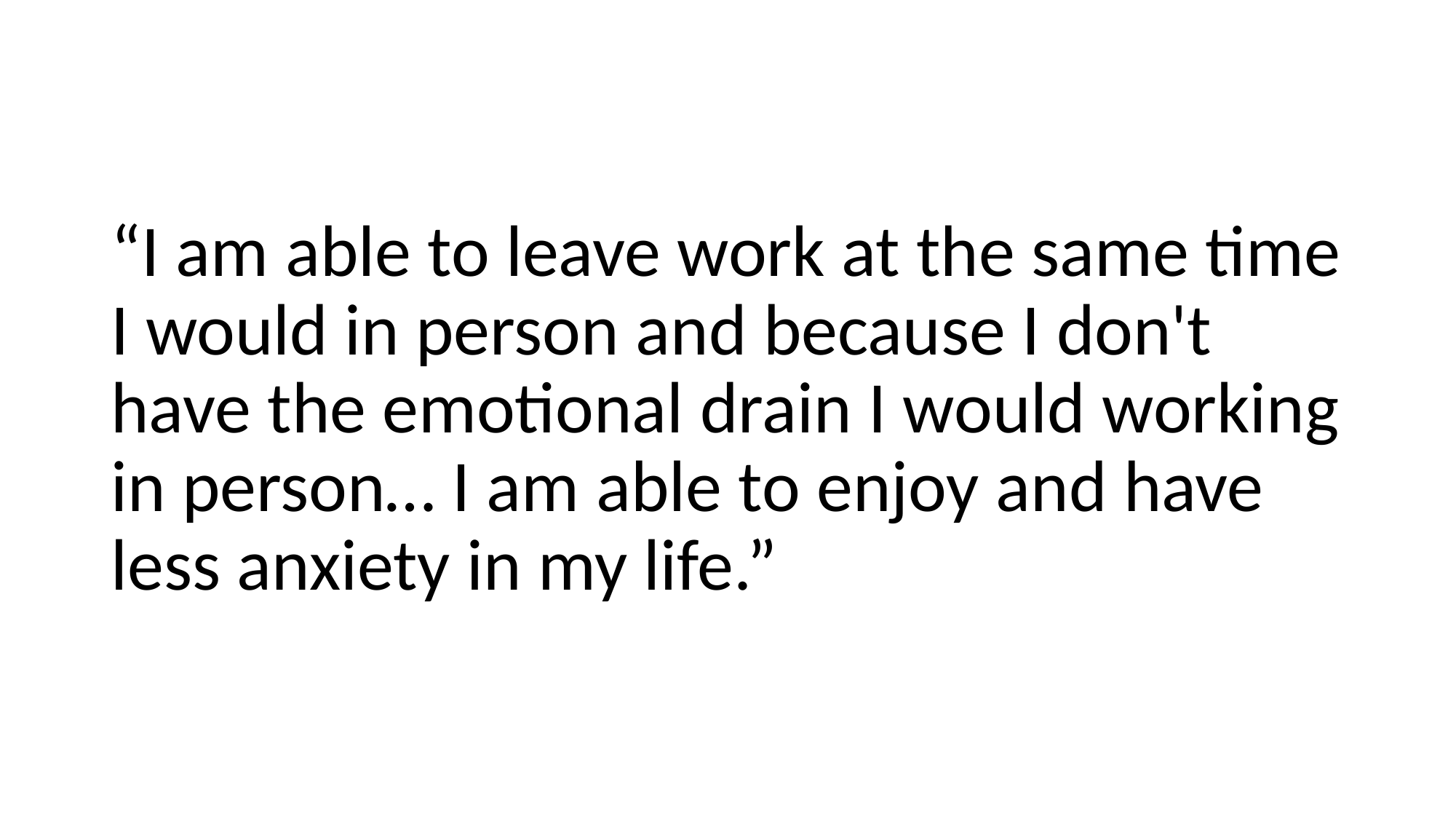

“I am able to leave work at the same time I would in person and because I don't have the emotional drain I would working in person… I am able to enjoy and have less anxiety in my life.”